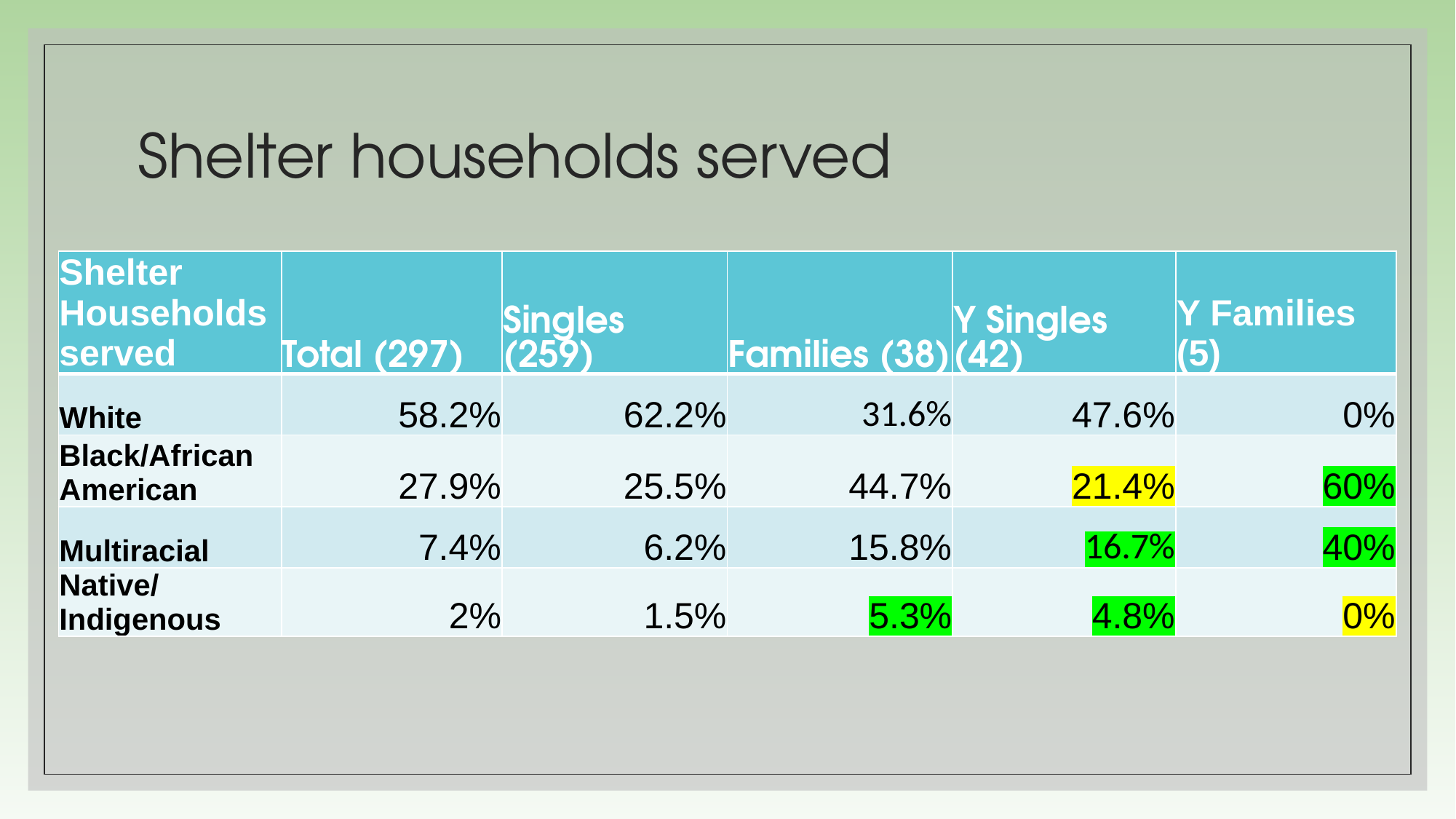

# Shelter households served
| Shelter Households served | Total (297) | Singles (259) | Families (38) | Y Singles (42) | Y Families (5) |
| --- | --- | --- | --- | --- | --- |
| White | 58.2% | 62.2% | 31.6% | 47.6% | 0% |
| Black/African American | 27.9% | 25.5% | 44.7% | 21.4% | 60% |
| Multiracial | 7.4% | 6.2% | 15.8% | 16.7% | 40% |
| Native/Indigenous | 2% | 1.5% | 5.3% | 4.8% | 0% |